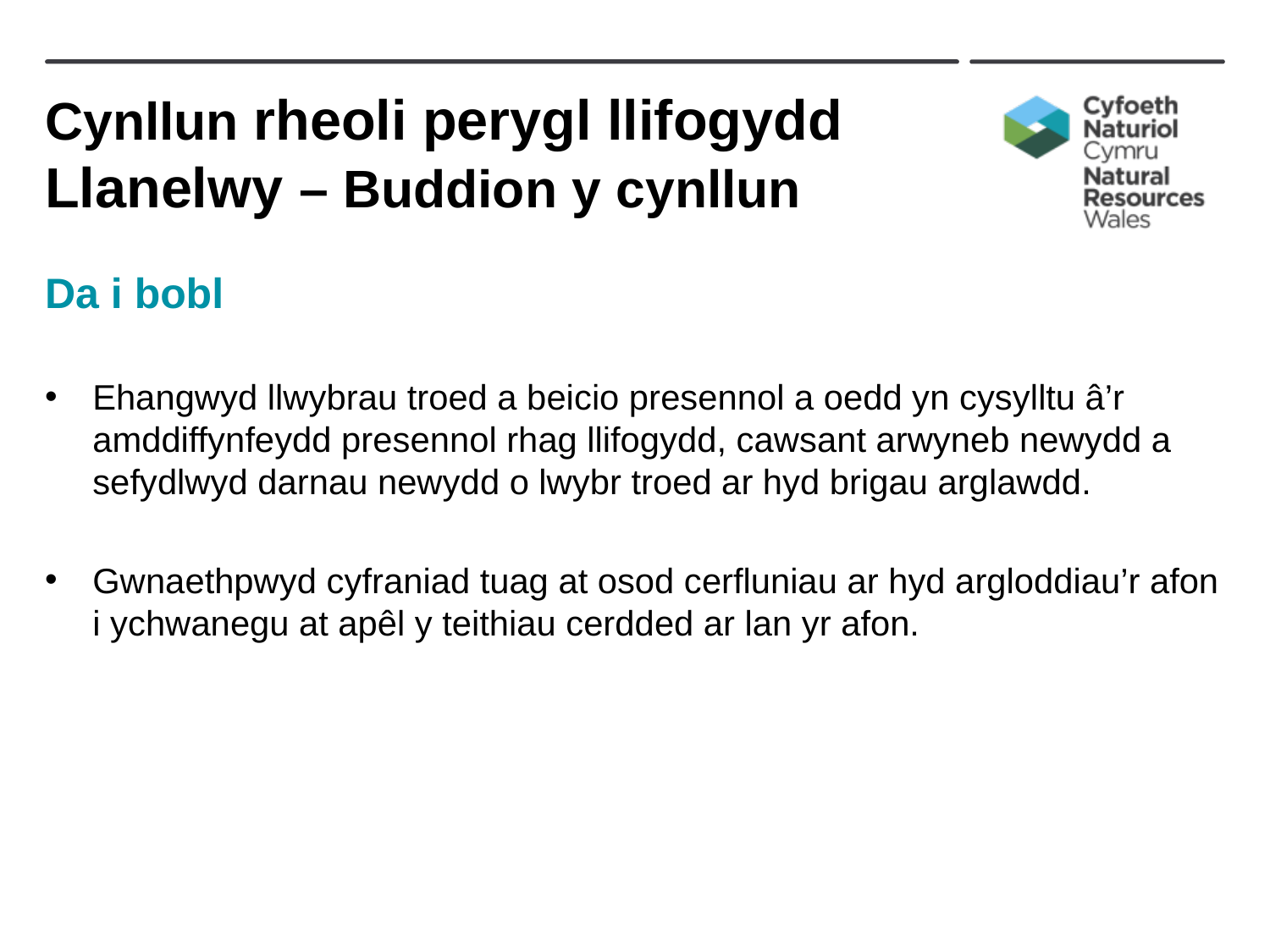

# Cynllun rheoli perygl llifogydd Llanelwy – Buddion y cynllun
Da i bobl

Ehangwyd llwybrau troed a beicio presennol a oedd yn cysylltu â’r amddiffynfeydd presennol rhag llifogydd, cawsant arwyneb newydd a sefydlwyd darnau newydd o lwybr troed ar hyd brigau arglawdd.

Gwnaethpwyd cyfraniad tuag at osod cerfluniau ar hyd argloddiau’r afon i ychwanegu at apêl y teithiau cerdded ar lan yr afon.